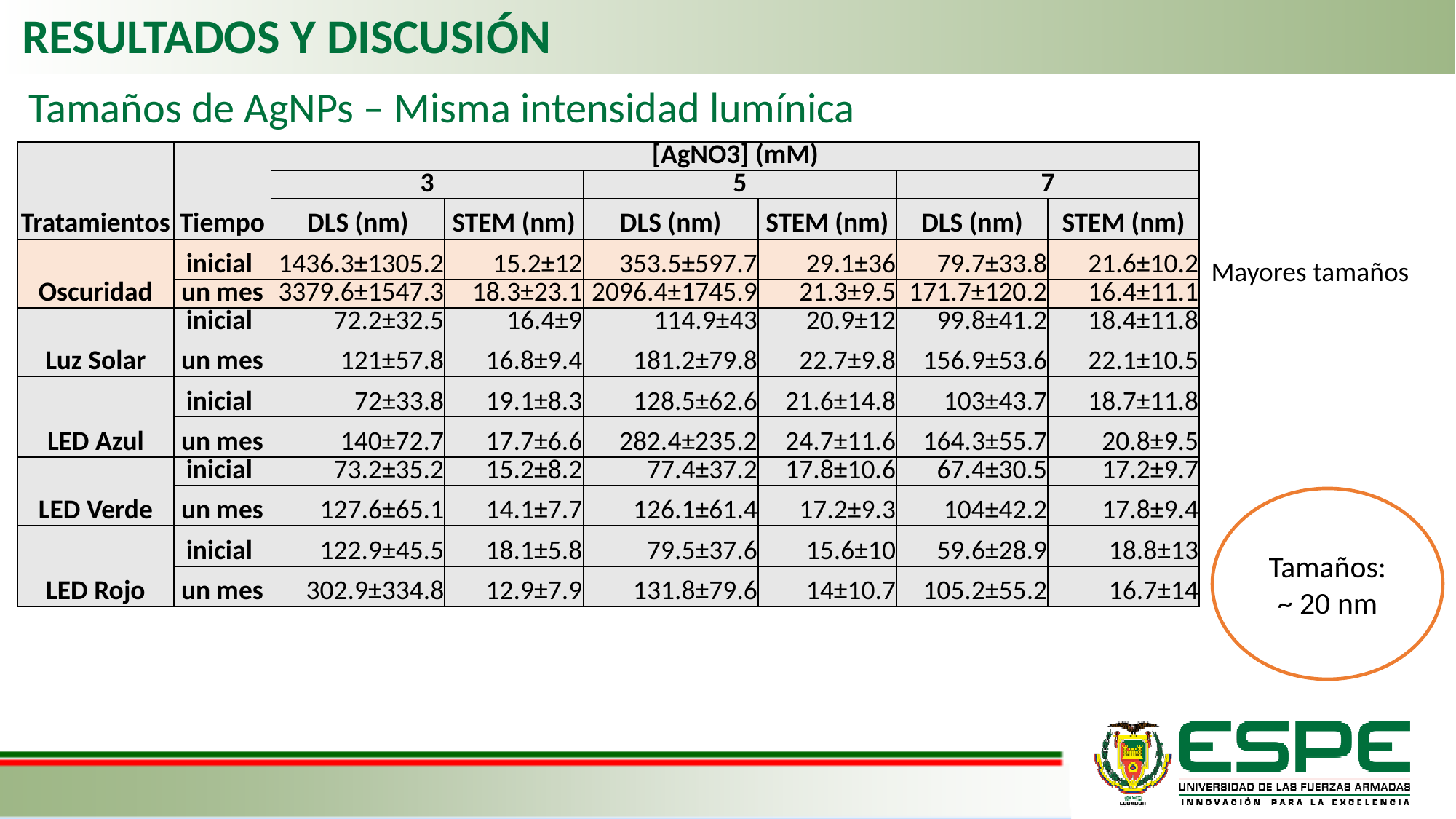

RESULTADOS Y DISCUSIÓN
Tamaños de AgNPs – Misma intensidad lumínica
| Tratamientos | Tiempo | [AgNO3] (mM) |  |  |  |  |  |
| --- | --- | --- | --- | --- | --- | --- | --- |
|  |  | 3 |  | 5 |  | 7 |  |
|  |  | DLS (nm) | STEM (nm) | DLS (nm) | STEM (nm) | DLS (nm) | STEM (nm) |
| Oscuridad | inicial | 1436.3±1305.2 | 15.2±12 | 353.5±597.7 | 29.1±36 | 79.7±33.8 | 21.6±10.2 |
|  | un mes | 3379.6±1547.3 | 18.3±23.1 | 2096.4±1745.9 | 21.3±9.5 | 171.7±120.2 | 16.4±11.1 |
| Luz Solar | inicial | 72.2±32.5 | 16.4±9 | 114.9±43 | 20.9±12 | 99.8±41.2 | 18.4±11.8 |
|  | un mes | 121±57.8 | 16.8±9.4 | 181.2±79.8 | 22.7±9.8 | 156.9±53.6 | 22.1±10.5 |
| LED Azul | inicial | 72±33.8 | 19.1±8.3 | 128.5±62.6 | 21.6±14.8 | 103±43.7 | 18.7±11.8 |
|  | un mes | 140±72.7 | 17.7±6.6 | 282.4±235.2 | 24.7±11.6 | 164.3±55.7 | 20.8±9.5 |
| LED Verde | inicial | 73.2±35.2 | 15.2±8.2 | 77.4±37.2 | 17.8±10.6 | 67.4±30.5 | 17.2±9.7 |
|  | un mes | 127.6±65.1 | 14.1±7.7 | 126.1±61.4 | 17.2±9.3 | 104±42.2 | 17.8±9.4 |
| LED Rojo | inicial | 122.9±45.5 | 18.1±5.8 | 79.5±37.6 | 15.6±10 | 59.6±28.9 | 18.8±13 |
|  | un mes | 302.9±334.8 | 12.9±7.9 | 131.8±79.6 | 14±10.7 | 105.2±55.2 | 16.7±14 |
Mayores tamaños
Tamaños:
~ 20 nm